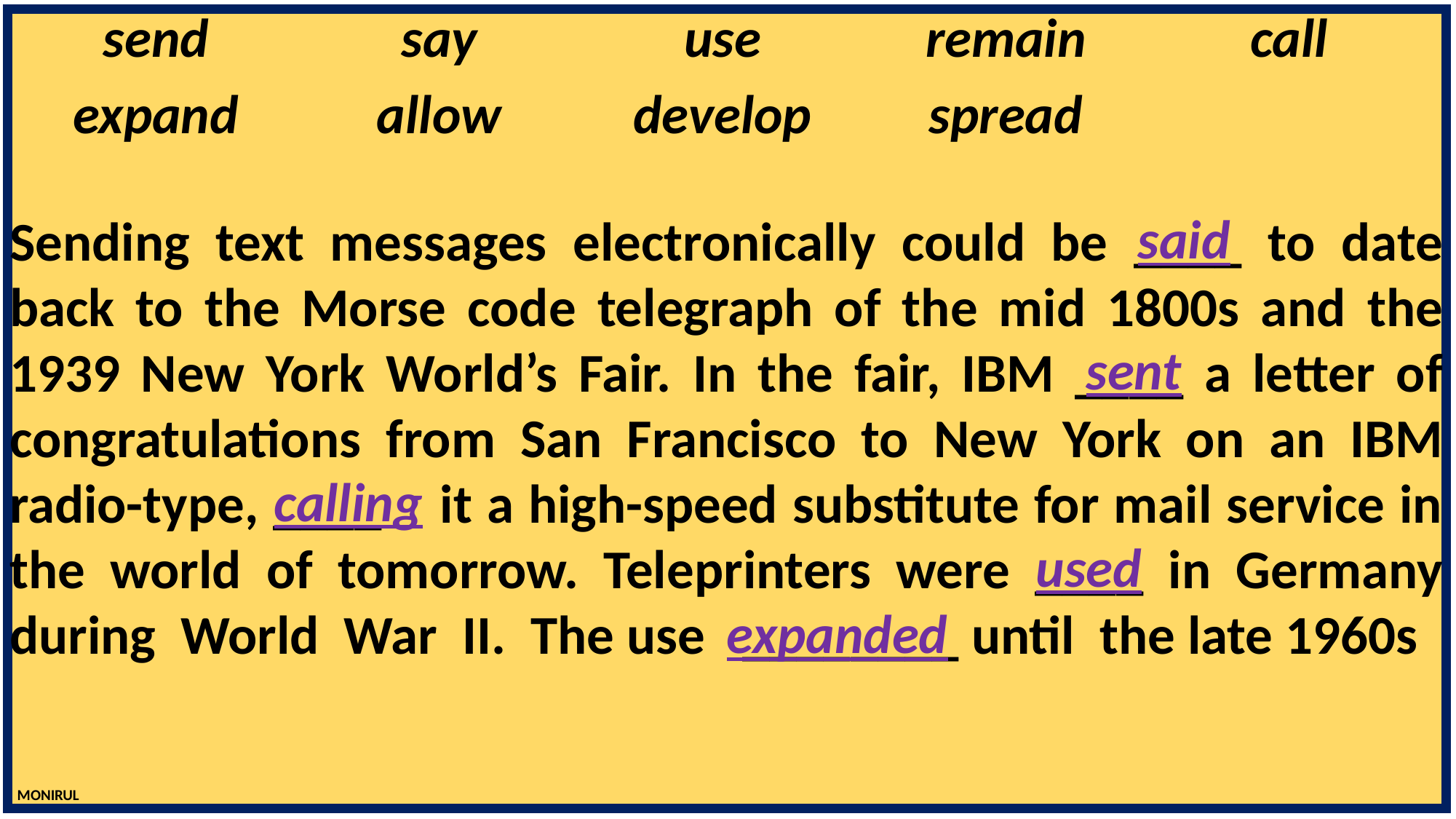

| send | say | use | remain | call |
| --- | --- | --- | --- | --- |
| expand | allow | develop | spread |  |
said
Sending text messages electronically could be ____ to date back to the Morse code telegraph of the mid 1800s and the 1939 New York World’s Fair. In the fair, IBM ____ a letter of congratulations from San Francisco to New York on an IBM radio-type, ____    it a high-speed substitute for mail service in the world of tomorrow. Teleprinters were ____ in Germany during  World  War  II.  The use   ________ until  the late 1960s
sent
calling
used
expanded